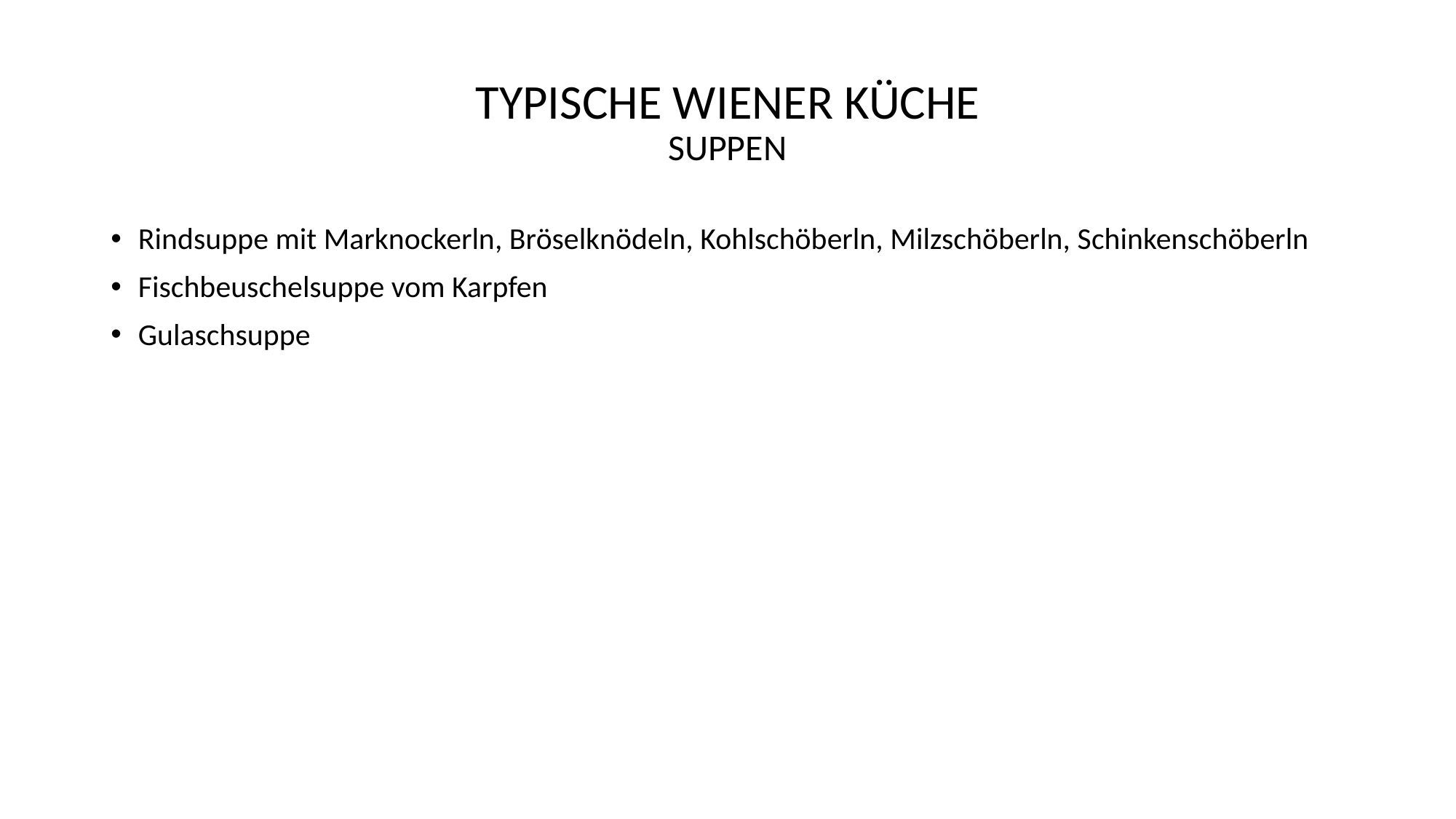

# TYPISCHE WIENER KÜCHE SUPPEN
Rindsuppe mit Marknockerln, Bröselknödeln, Kohlschöberln, Milzschöberln, Schinkenschöberln
Fischbeuschelsuppe vom Karpfen
Gulaschsuppe